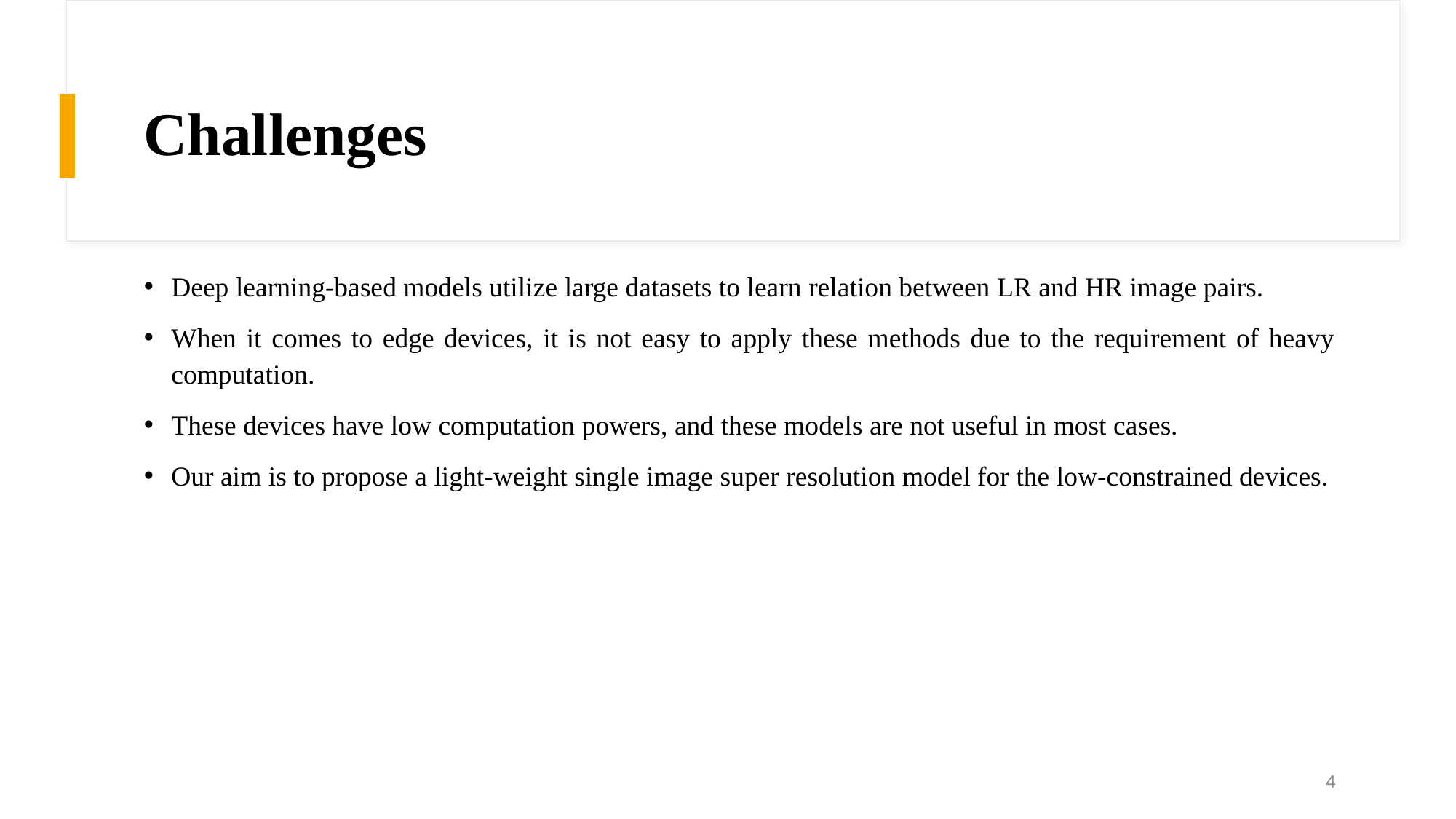

# Challenges
Deep learning-based models utilize large datasets to learn relation between LR and HR image pairs.
When it comes to edge devices, it is not easy to apply these methods due to the requirement of heavy computation.
These devices have low computation powers, and these models are not useful in most cases.
Our aim is to propose a light-weight single image super resolution model for the low-constrained devices.
4